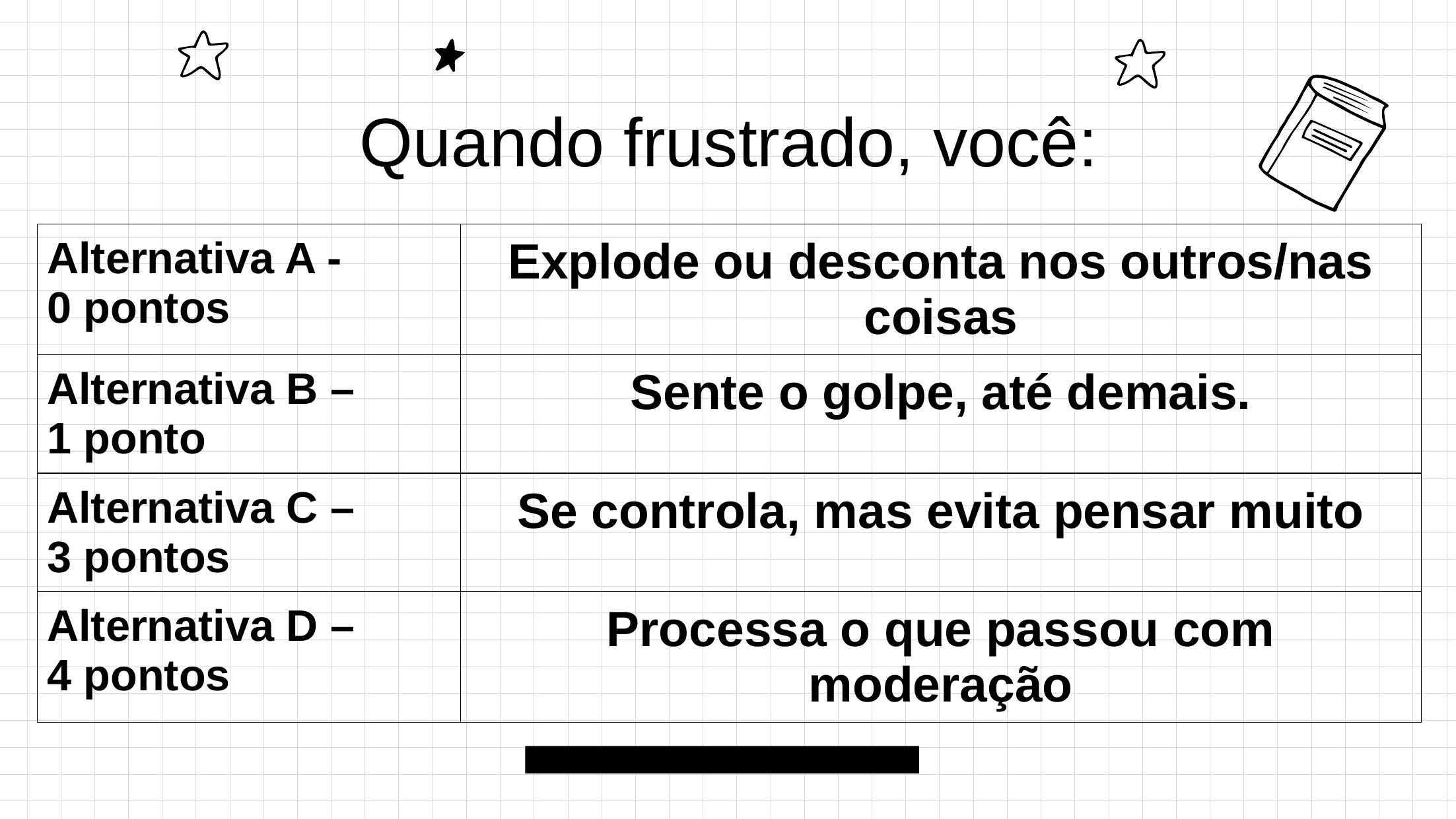

# Quando frustrado, você:
| Alternativa A - 0 pontos | Explode ou desconta nos outros/nas coisas |
| --- | --- |
| Alternativa B – 1 ponto | Sente o golpe, até demais. |
| Alternativa C – 3 pontos | Se controla, mas evita pensar muito |
| Alternativa D – 4 pontos | Processa o que passou com moderação |